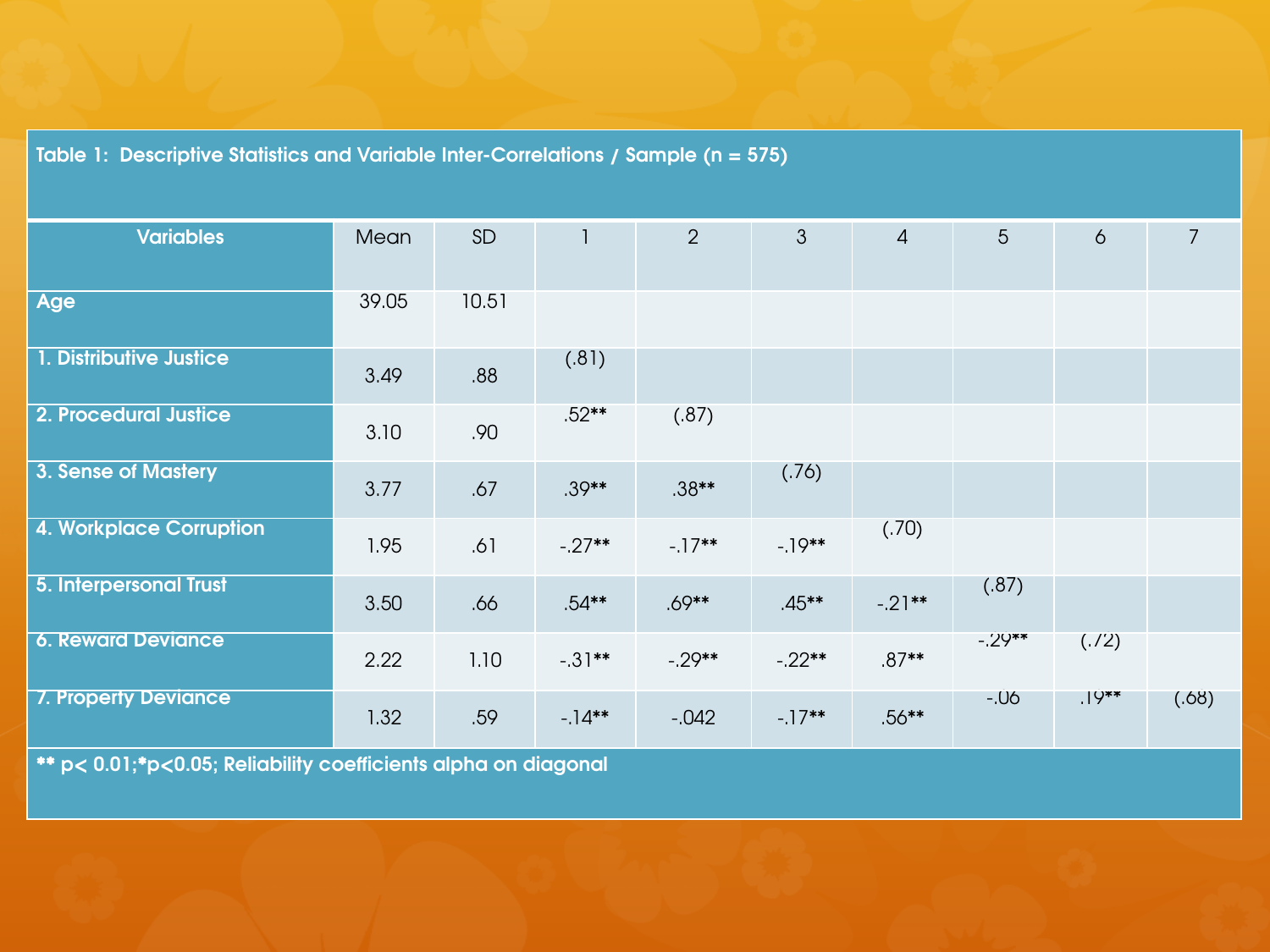

| Table 1: Descriptive Statistics and Variable Inter-Correlations / Sample (n = 575) |  |  |  |  |  |  |  |  |  |
| --- | --- | --- | --- | --- | --- | --- | --- | --- | --- |
| Variables | Mean | SD | 1 | 2 | 3 | 4 | 5 | 6 | 7 |
| Age | 39.05 | 10.51 |  |  |  |  |  |  |  |
| 1. Distributive Justice | 3.49 | .88 | (.81) |  |  |  |  |  |  |
| 2. Procedural Justice | 3.10 | .90 | .52\*\* | (.87) |  |  |  |  |  |
| 3. Sense of Mastery | 3.77 | .67 | .39\*\* | .38\*\* | (.76) |  |  |  |  |
| 4. Workplace Corruption | 1.95 | .61 | -.27\*\* | -.17\*\* | -.19\*\* | (.70) |  |  |  |
| 5. Interpersonal Trust | 3.50 | .66 | .54\*\* | .69\*\* | .45\*\* | -.21\*\* | (.87) |  |  |
| 6. Reward Deviance | 2.22 | 1.10 | -.31\*\* | -.29\*\* | -.22\*\* | .87\*\* | -.29\*\* | (.72) |  |
| 7. Property Deviance | 1.32 | .59 | -.14\*\* | -.042 | -.17\*\* | .56\*\* | -.06 | .19\*\* | (.68) |
| \*\* p< 0.01;\*p<0.05; Reliability coefficients alpha on diagonal |  |  |  |  |  |  |  |  |  |